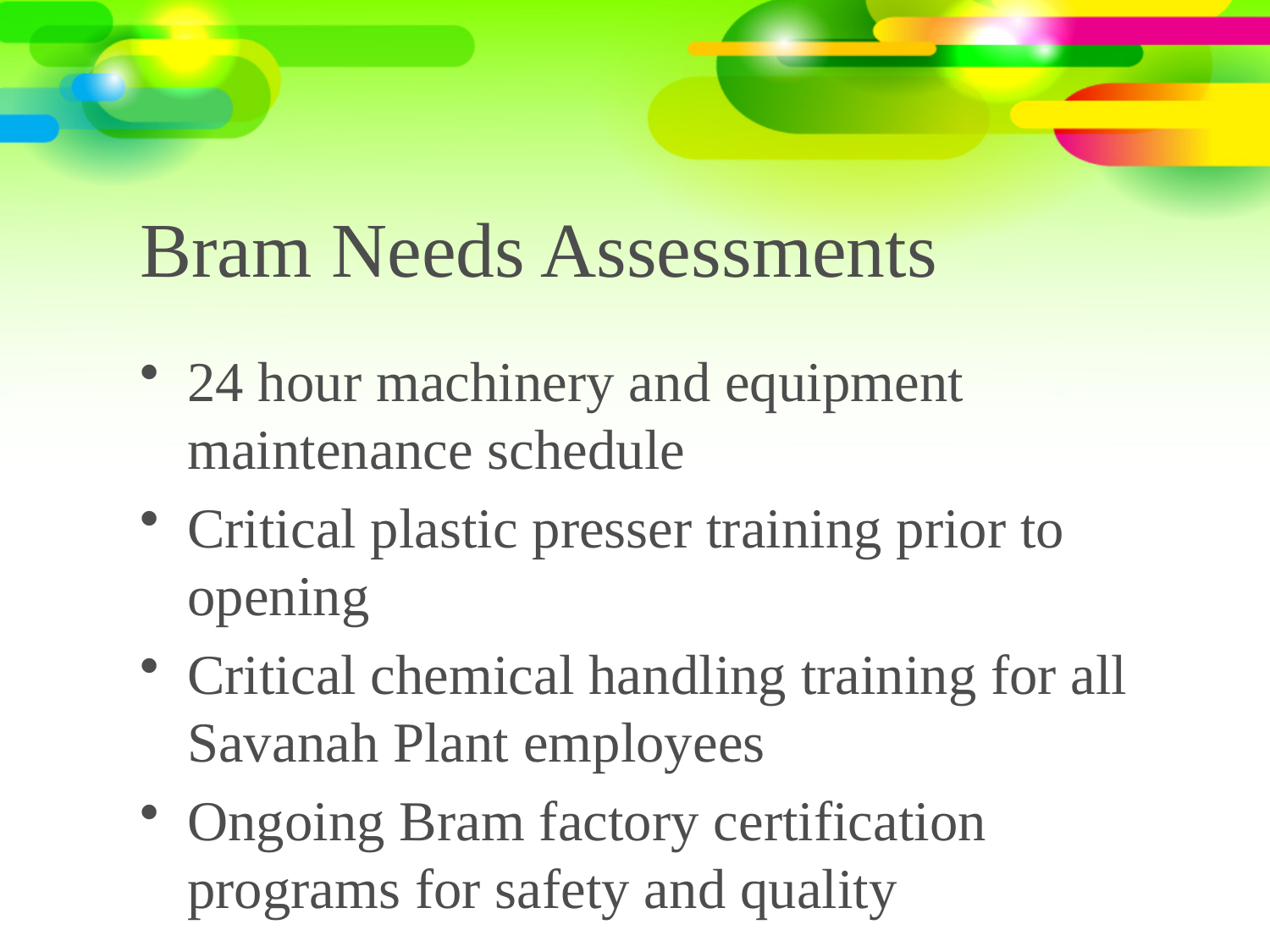

# Bram Needs Assessments
24 hour machinery and equipment maintenance schedule
Critical plastic presser training prior to opening
Critical chemical handling training for all Savanah Plant employees
Ongoing Bram factory certification programs for safety and quality